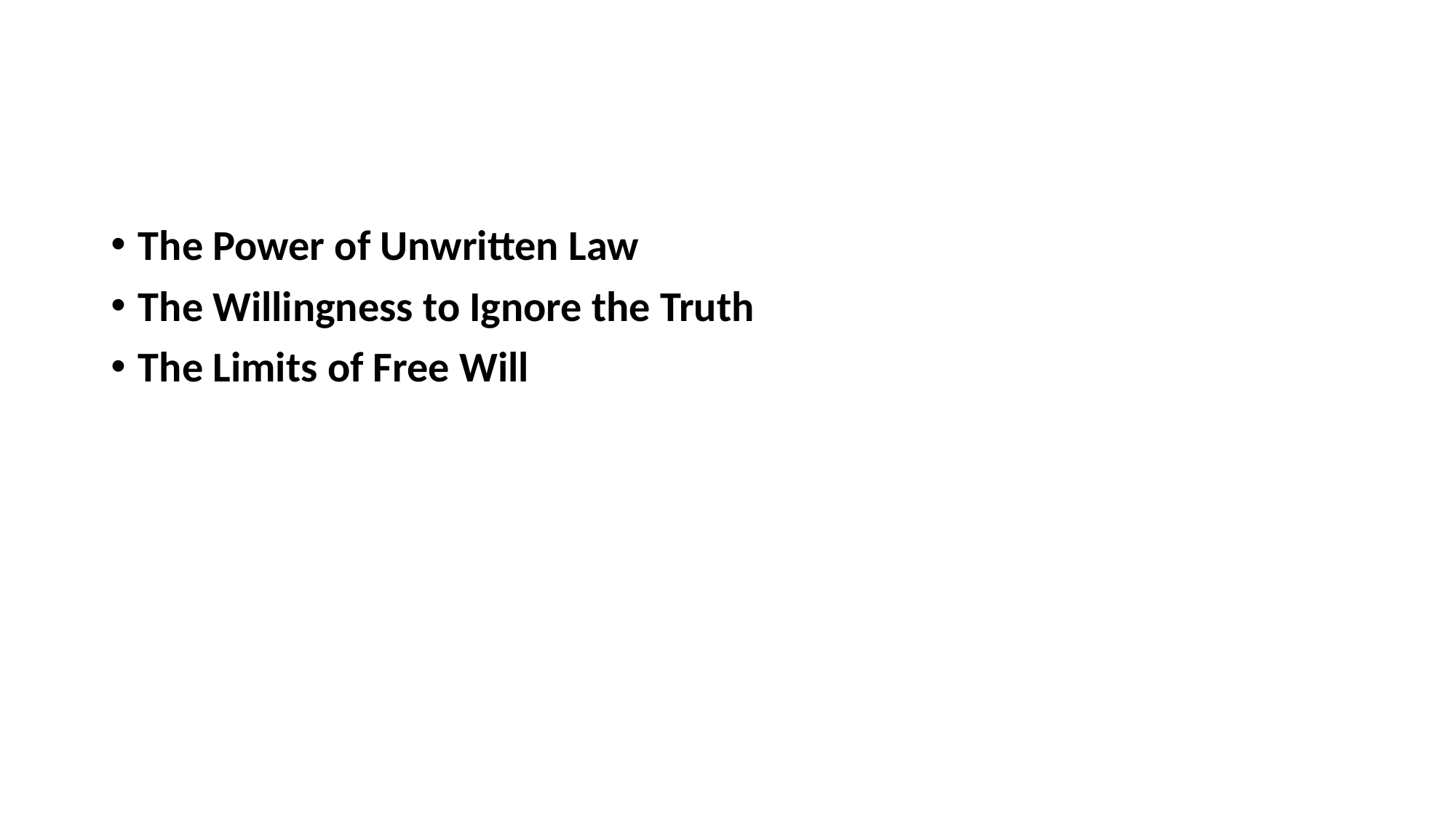

#
The Power of Unwritten Law
The Willingness to Ignore the Truth
The Limits of Free Will